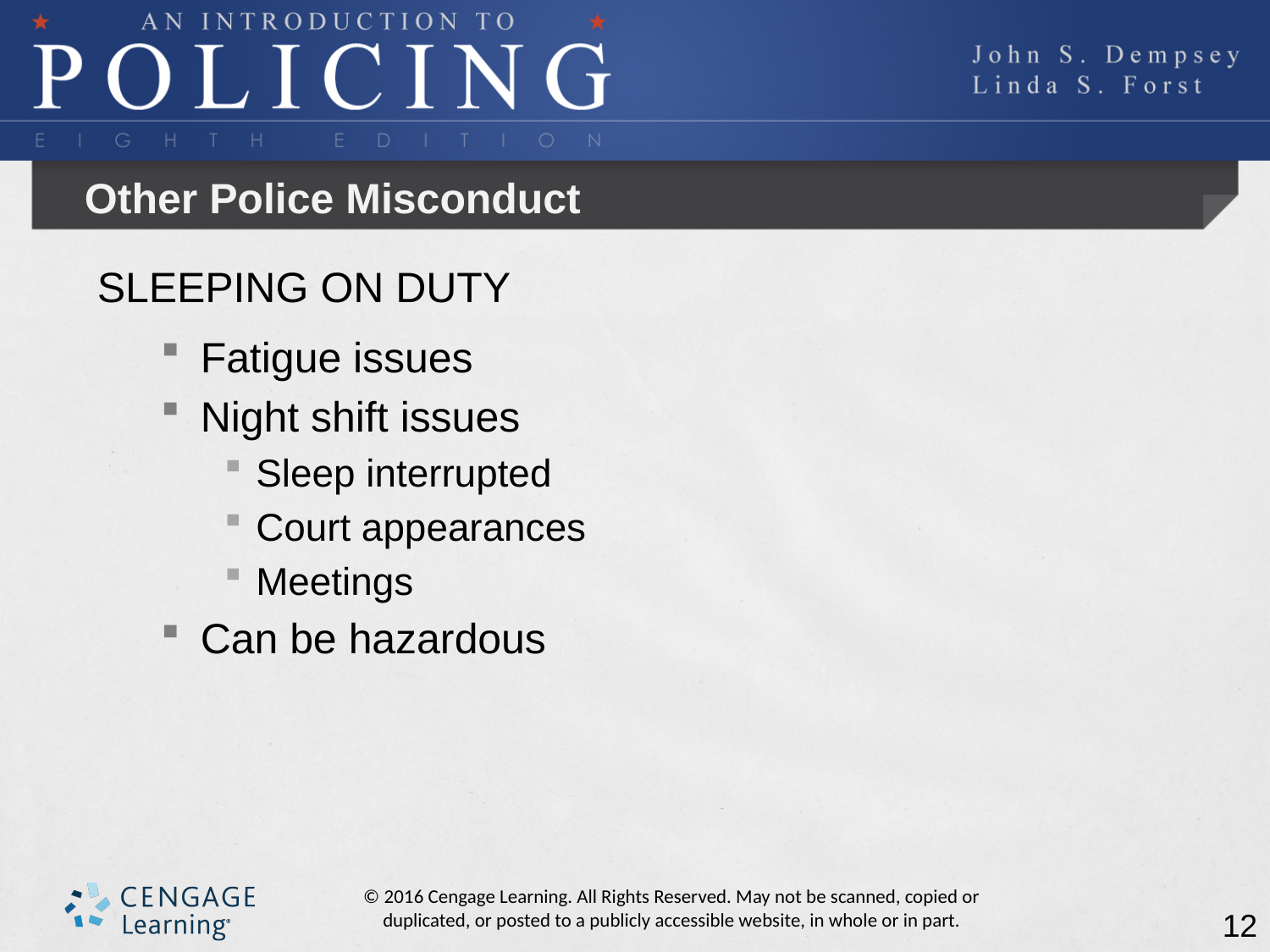

# Other Police Misconduct
SLEEPING ON DUTY
Fatigue issues
Night shift issues
Sleep interrupted
Court appearances
Meetings
Can be hazardous

12